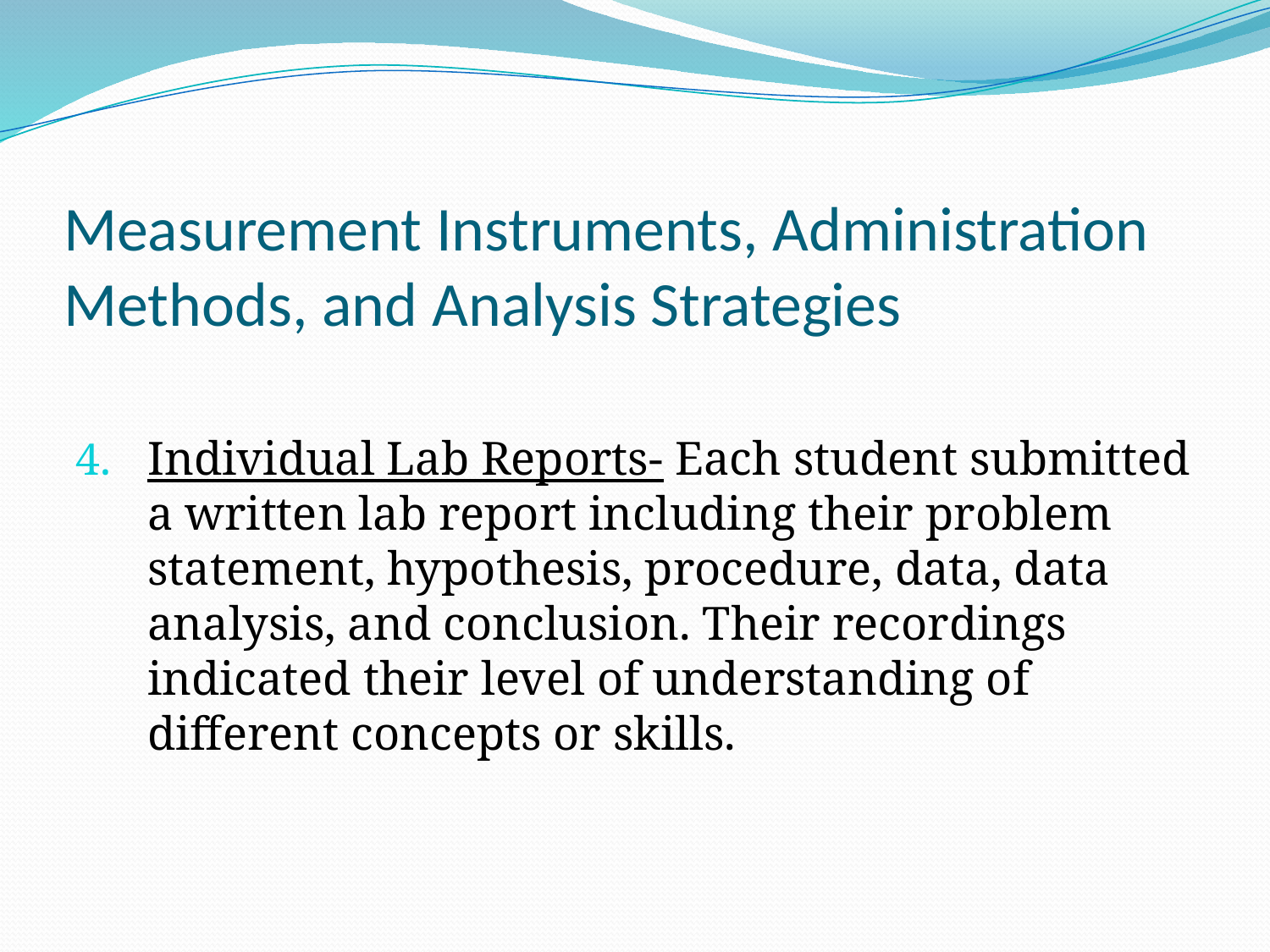

# Measurement Instruments, Administration Methods, and Analysis Strategies
Individual Lab Reports- Each student submitted a written lab report including their problem statement, hypothesis, procedure, data, data analysis, and conclusion. Their recordings indicated their level of understanding of different concepts or skills.